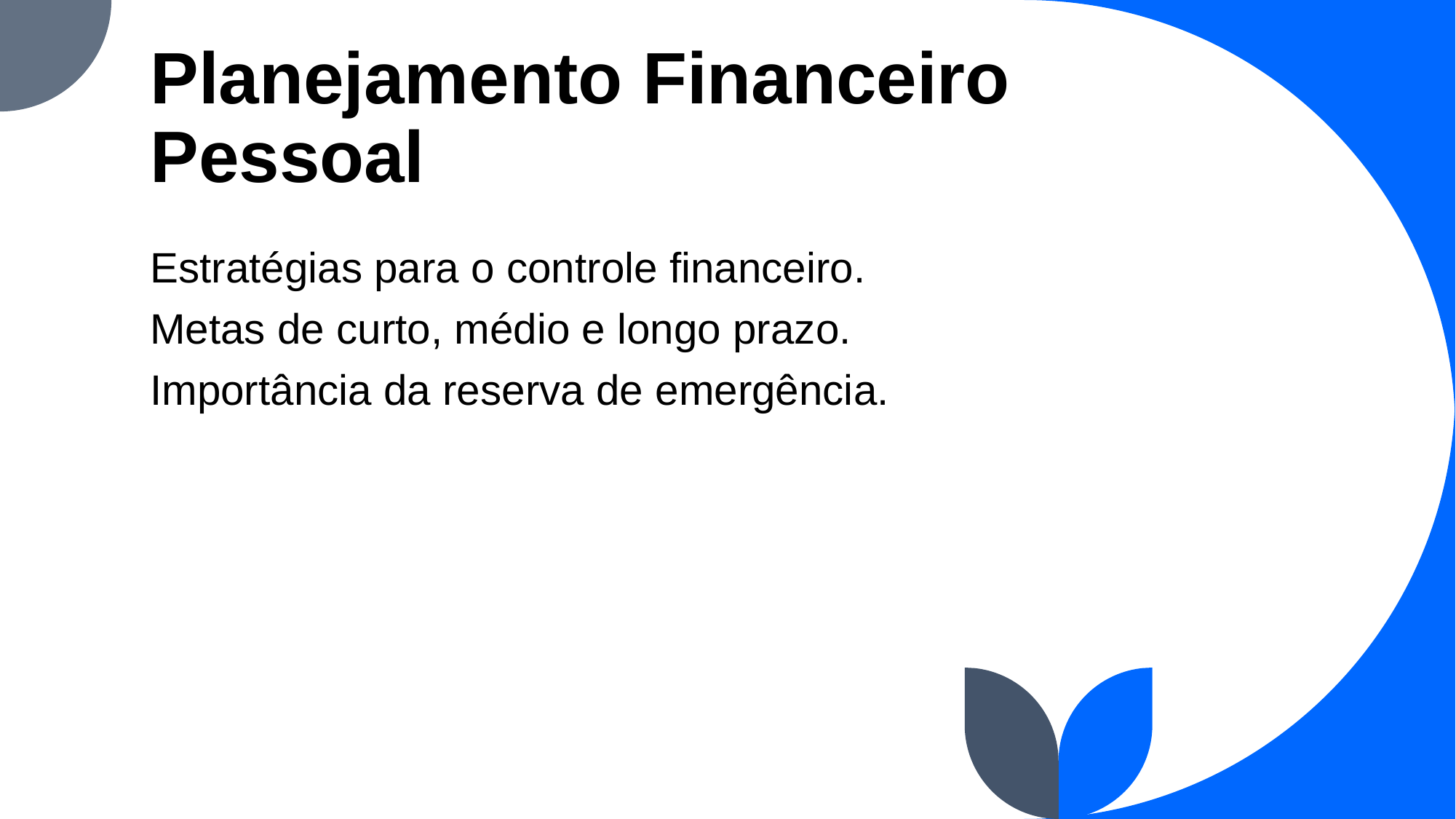

# Planejamento Financeiro Pessoal
Estratégias para o controle financeiro.
Metas de curto, médio e longo prazo.
Importância da reserva de emergência.